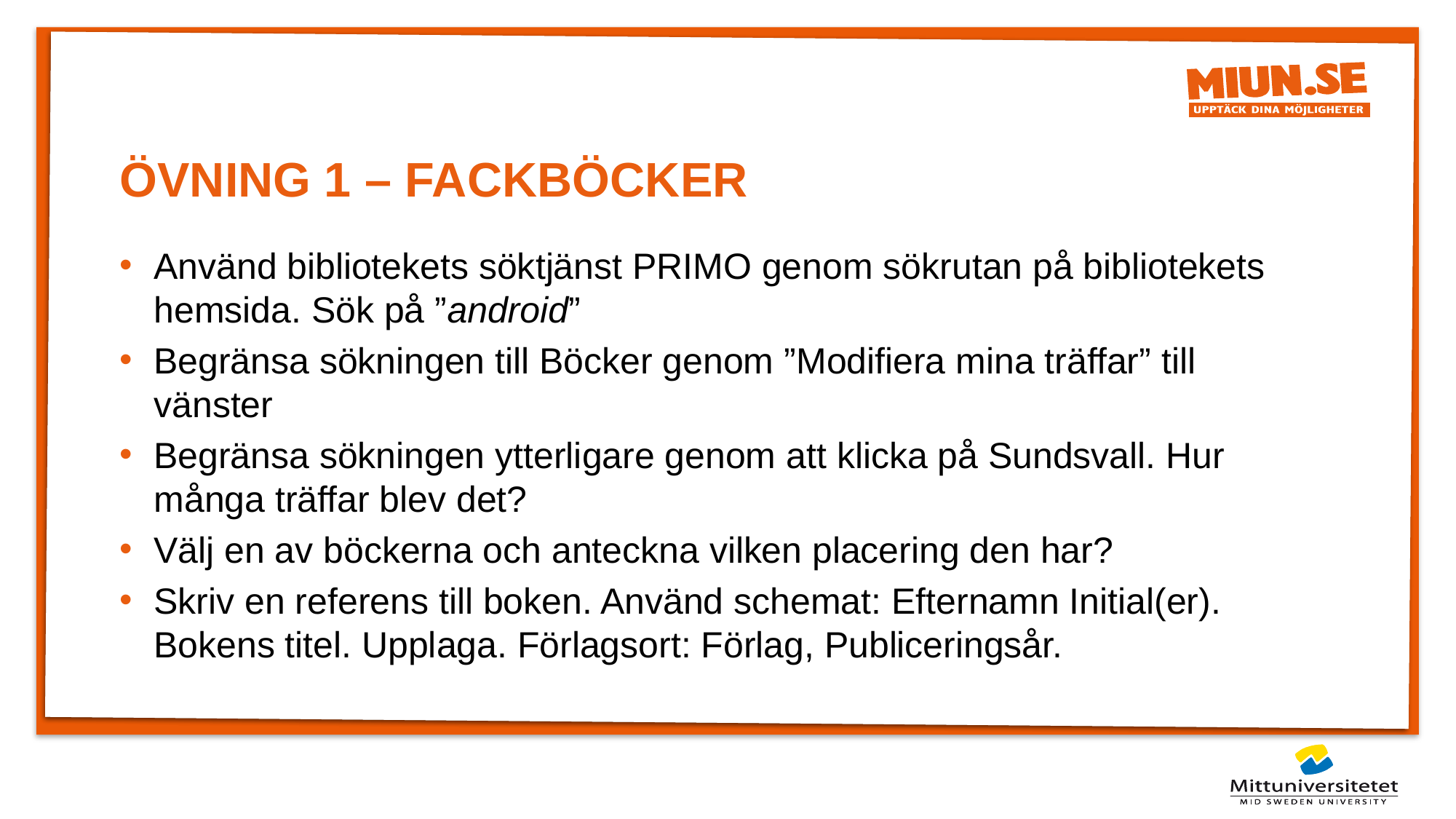

# ÖVNING 1 – FACKböckeR
Använd bibliotekets söktjänst PRIMO genom sökrutan på bibliotekets hemsida. Sök på ”android”
Begränsa sökningen till Böcker genom ”Modifiera mina träffar” till vänster
Begränsa sökningen ytterligare genom att klicka på Sundsvall. Hur många träffar blev det?
Välj en av böckerna och anteckna vilken placering den har?
Skriv en referens till boken. Använd schemat: Efternamn Initial(er). Bokens titel. Upplaga. Förlagsort: Förlag, Publiceringsår.